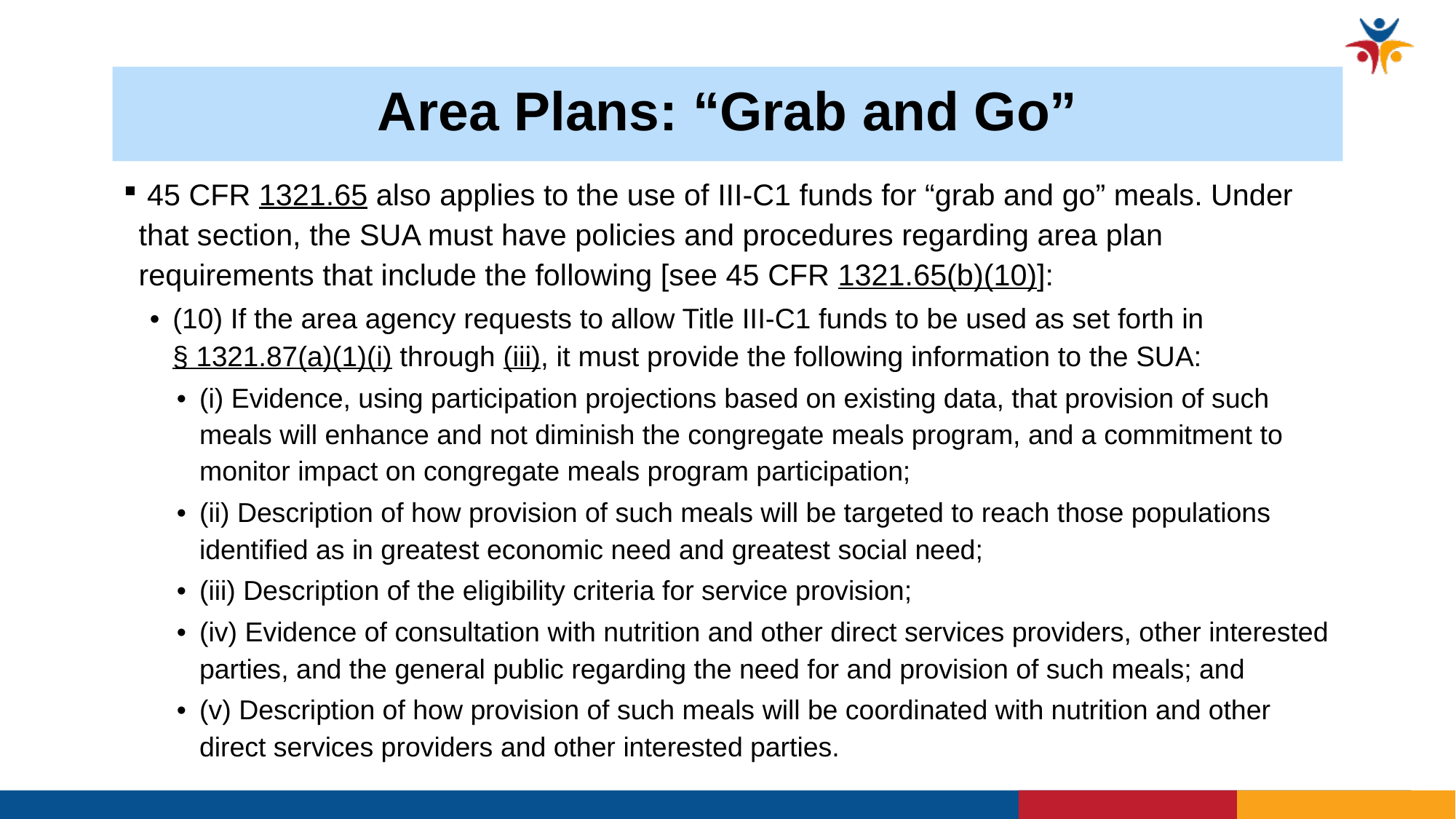

# Area Plans: “Grab and Go”
 45 CFR 1321.65 also applies to the use of III-C1 funds for “grab and go” meals. Under that section, the SUA must have policies and procedures regarding area plan requirements that include the following [see 45 CFR 1321.65(b)(10)]:
(10) If the area agency requests to allow Title III-C1 funds to be used as set forth in § 1321.87(a)(1)(i) through (iii), it must provide the following information to the SUA:
(i) Evidence, using participation projections based on existing data, that provision of such meals will enhance and not diminish the congregate meals program, and a commitment to monitor impact on congregate meals program participation;
(ii) Description of how provision of such meals will be targeted to reach those populations identified as in greatest economic need and greatest social need;
(iii) Description of the eligibility criteria for service provision;
(iv) Evidence of consultation with nutrition and other direct services providers, other interested parties, and the general public regarding the need for and provision of such meals; and
(v) Description of how provision of such meals will be coordinated with nutrition and other direct services providers and other interested parties.